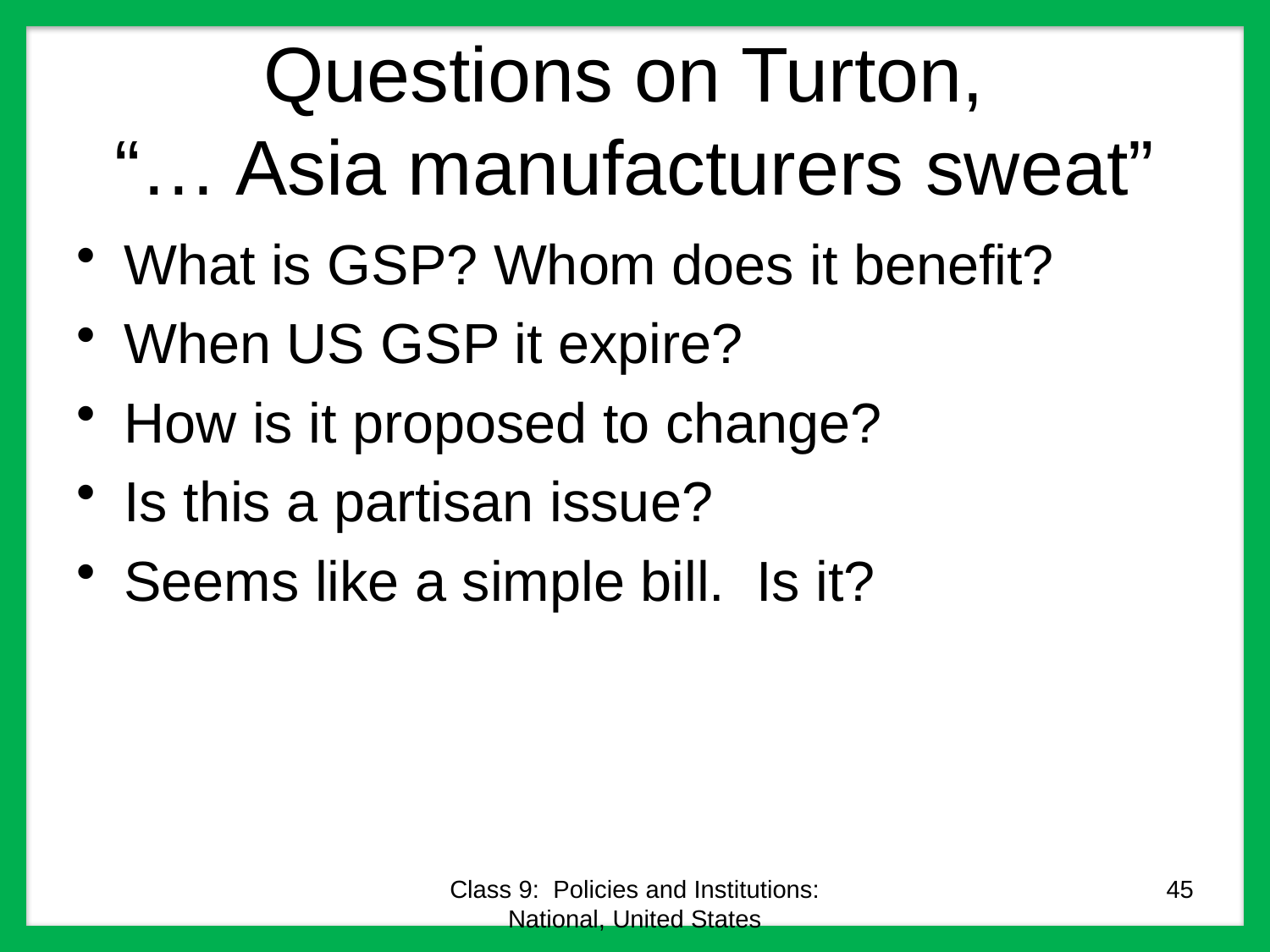

# Questions on Turton, “… Asia manufacturers sweat”
What is GSP? Whom does it benefit?
When US GSP it expire?
How is it proposed to change?
Is this a partisan issue?
Seems like a simple bill.  Is it?
Class 9:  Policies and Institutions: National, United States
45